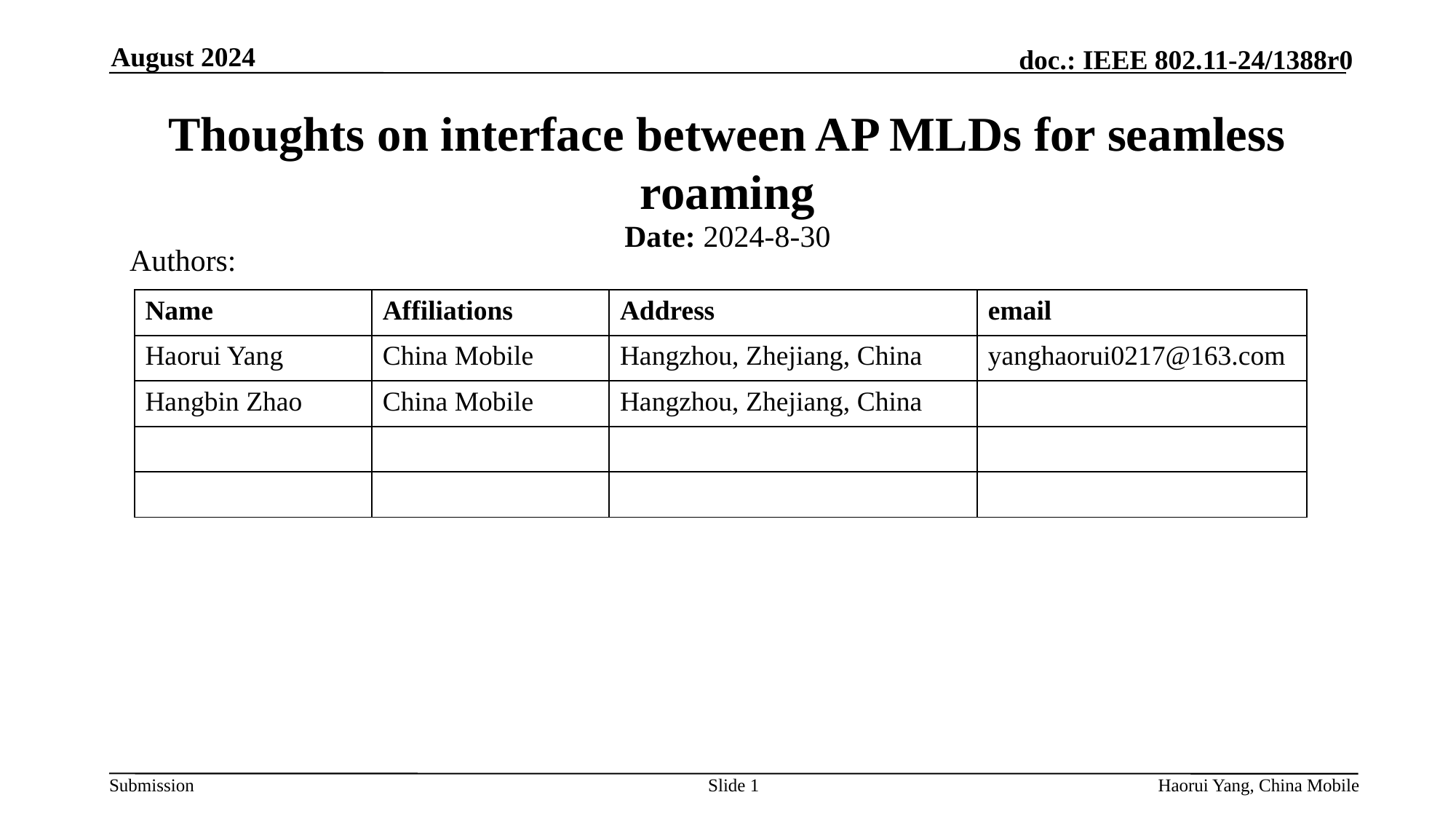

August 2024
# Thoughts on interface between AP MLDs for seamless roaming
Date: 2024-8-30
Authors:
| Name | Affiliations | Address | email |
| --- | --- | --- | --- |
| Haorui Yang | China Mobile | Hangzhou, Zhejiang, China | yanghaorui0217@163.com |
| Hangbin Zhao | China Mobile | Hangzhou, Zhejiang, China |  |
|  |  |  |  |
|  |  |  |  |
Slide 1
Haorui Yang, China Mobile